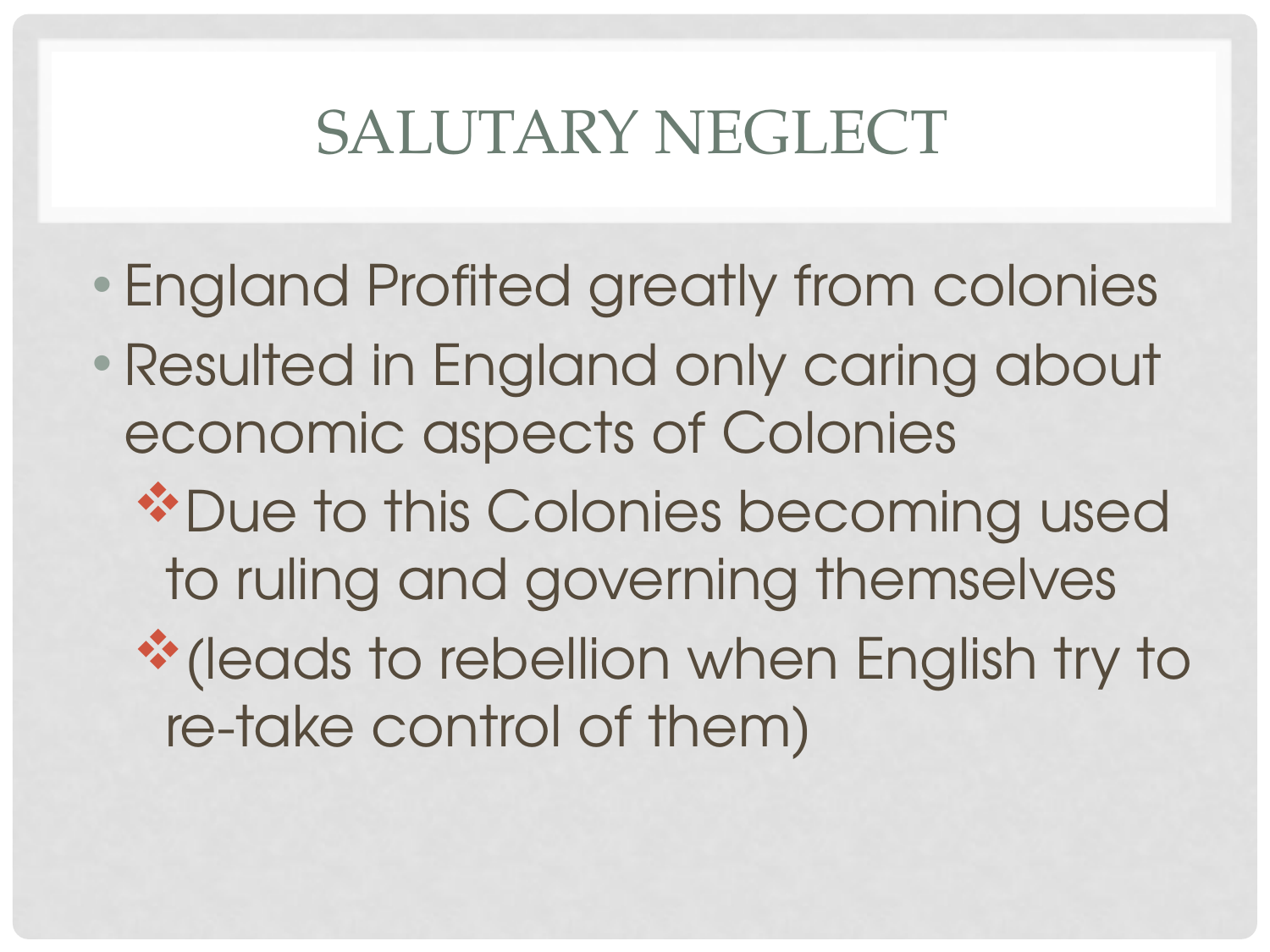

# Salutary neglect
England Profited greatly from colonies
Resulted in England only caring about economic aspects of Colonies
Due to this Colonies becoming used to ruling and governing themselves
(leads to rebellion when English try to re-take control of them)